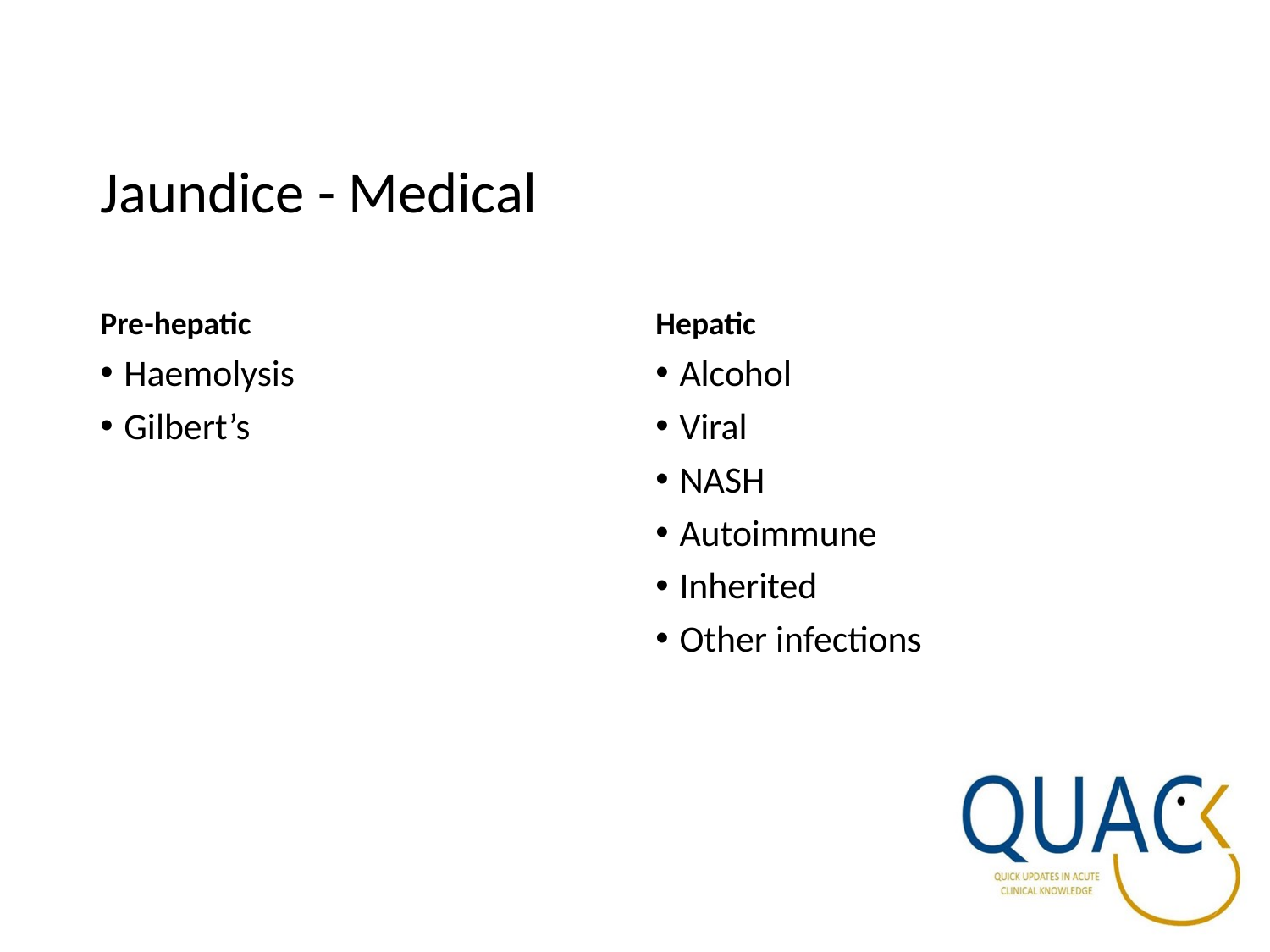

# Jaundice - Medical
Pre-hepatic
Hepatic
Haemolysis
Gilbert’s
Alcohol
Viral
NASH
Autoimmune
Inherited
Other infections